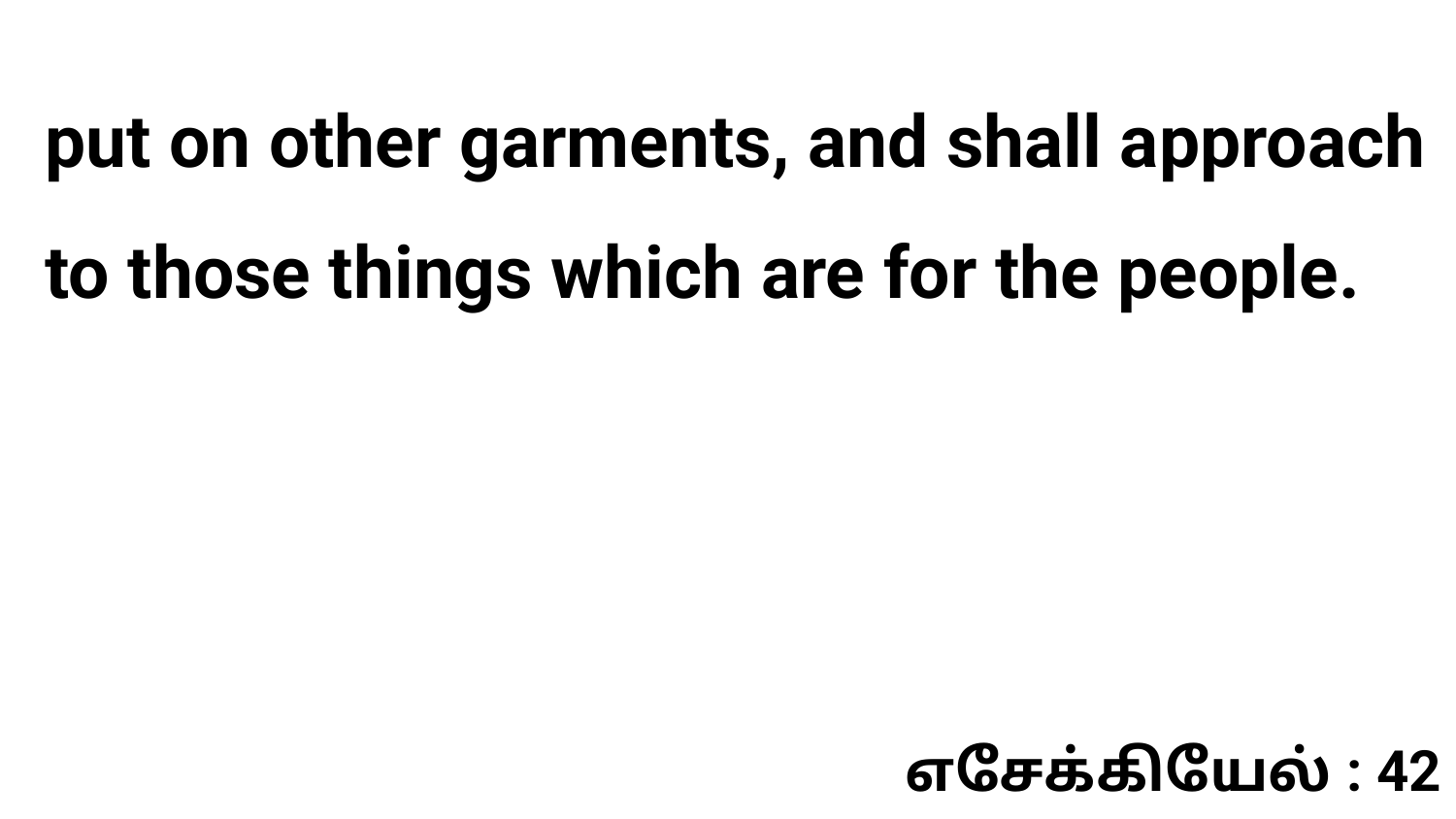

put on other garments, and shall approach to those things which are for the people.
எசேக்கியேல் : 42